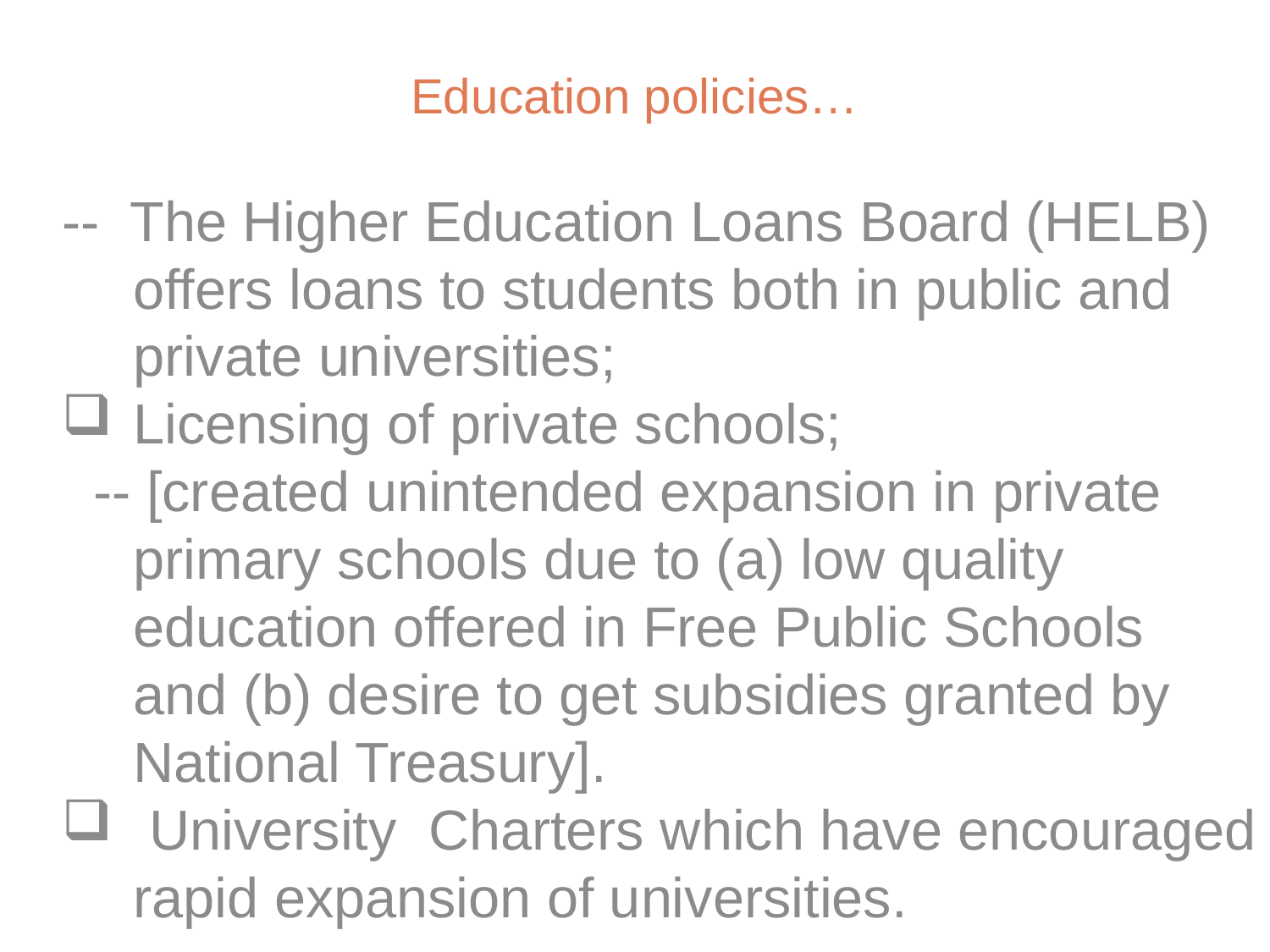

# Education policies…
--  The Higher Education Loans Board (HELB) offers loans to students both in public and private universities;
Licensing of private schools;
  -- [created unintended expansion in private primary schools due to (a) low quality education offered in Free Public Schools  and (b) desire to get subsidies granted by National Treasury].
 University  Charters which have encouraged rapid expansion of universities.